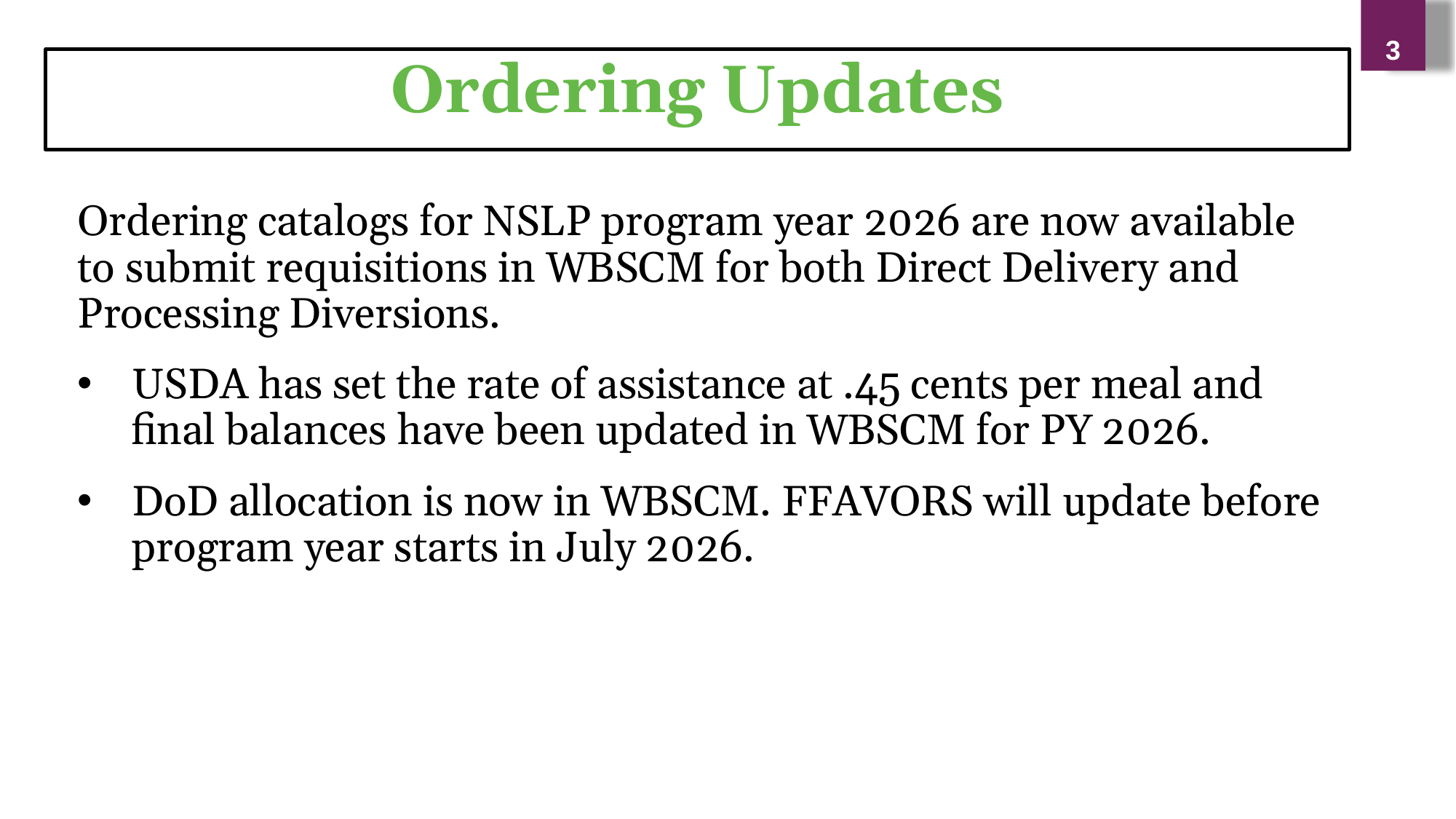

3
Ordering Updates
Ordering catalogs for NSLP program year 2026 are now available to submit requisitions in WBSCM for both Direct Delivery and Processing Diversions.
USDA has set the rate of assistance at .45 cents per meal and final balances have been updated in WBSCM for PY 2026.
DoD allocation is now in WBSCM. FFAVORS will update before program year starts in July 2026.